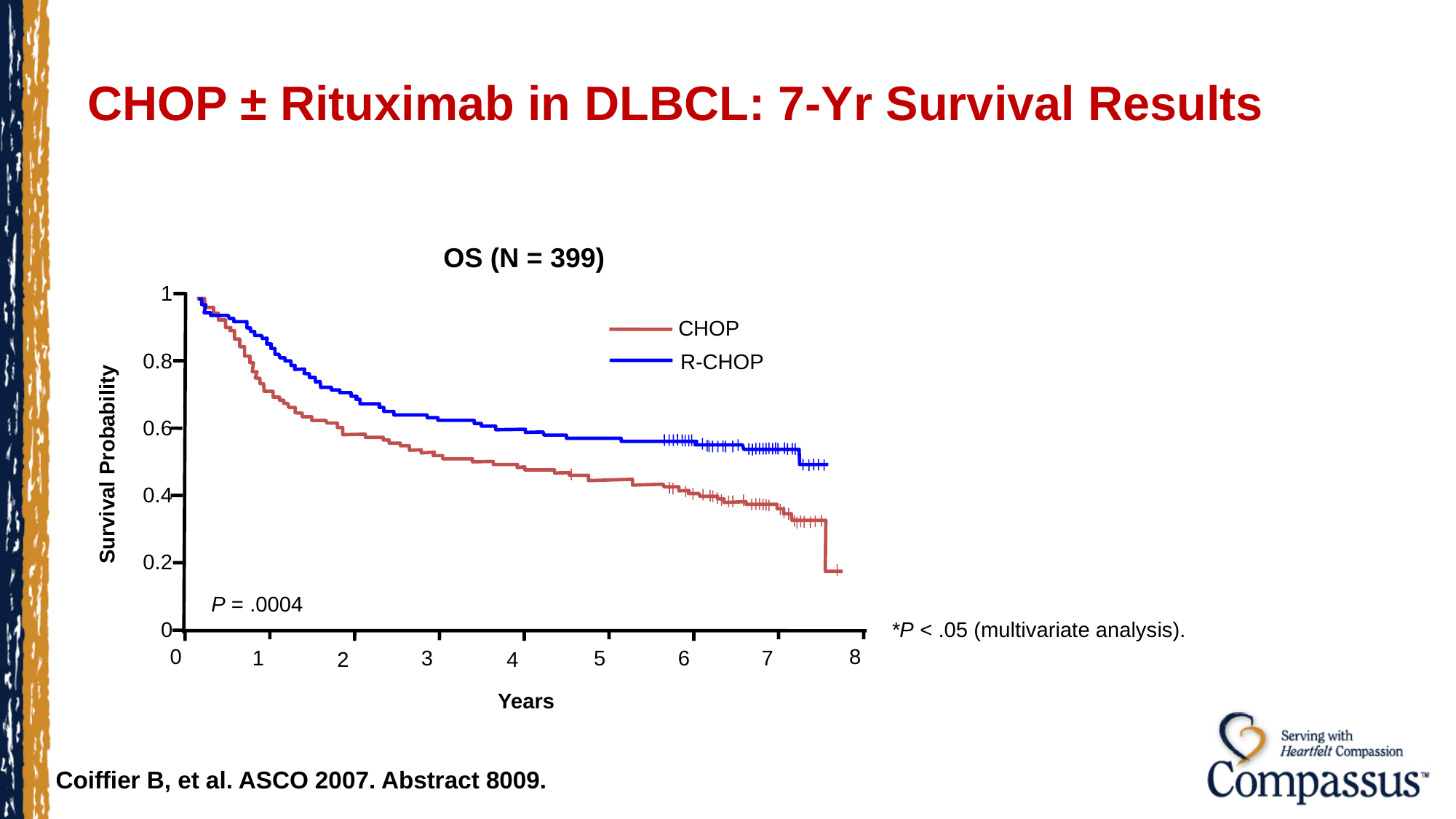

# CHOP ± Rituximab in DLBCL: 7-Yr Survival Results
OS (N = 399)
1

CHOP

0.8
R-CHOP

0.6

Survival Probability

0.4

0.2

P = .0004
0
*P < .05 (multivariate analysis).

0
8
1
3
5
7
6
2
4
Years
Coiffier B, et al. ASCO 2007. Abstract 8009.